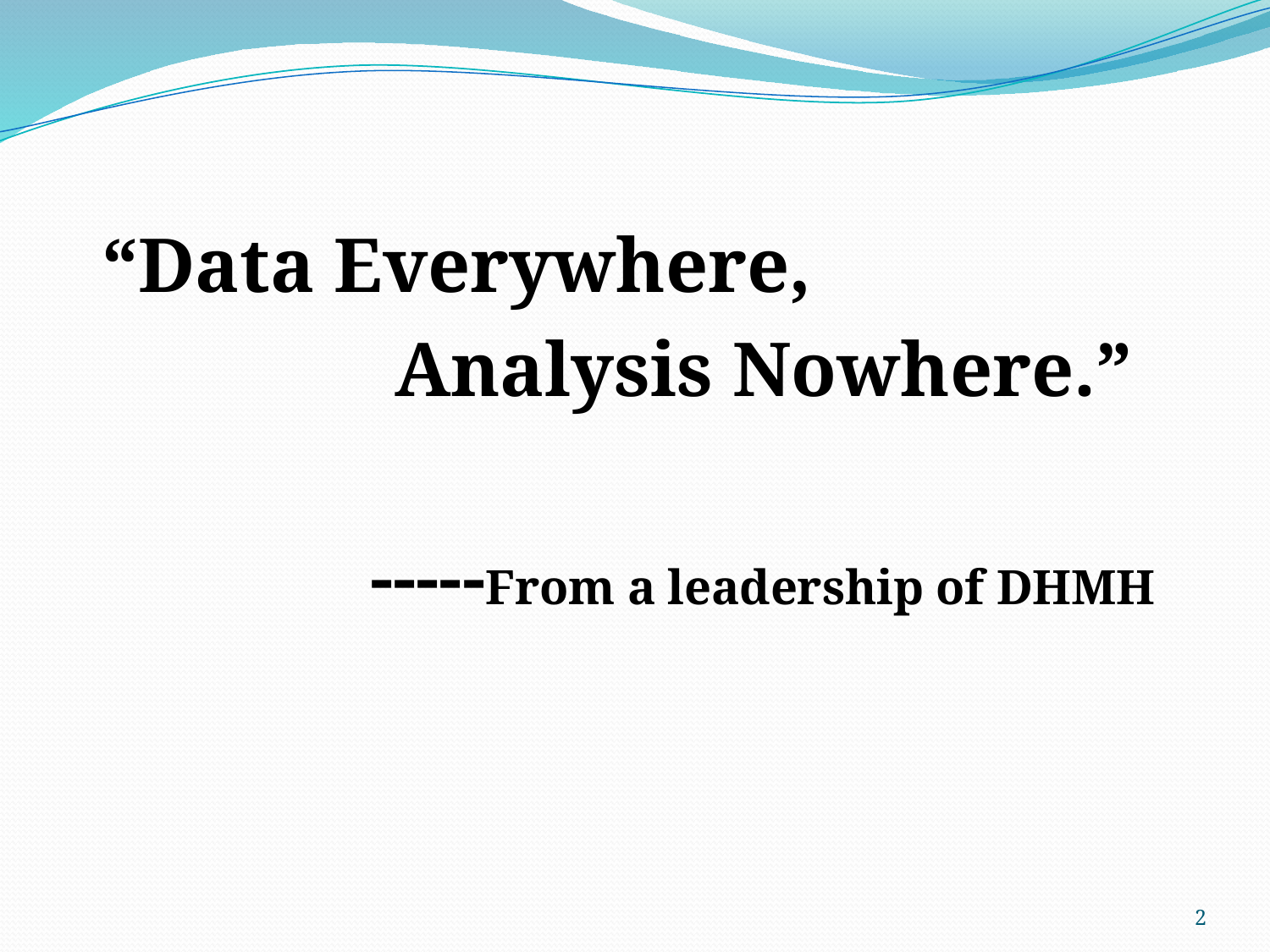

“Data Everywhere,
		Analysis Nowhere.”

-----From a leadership of DHMH
2